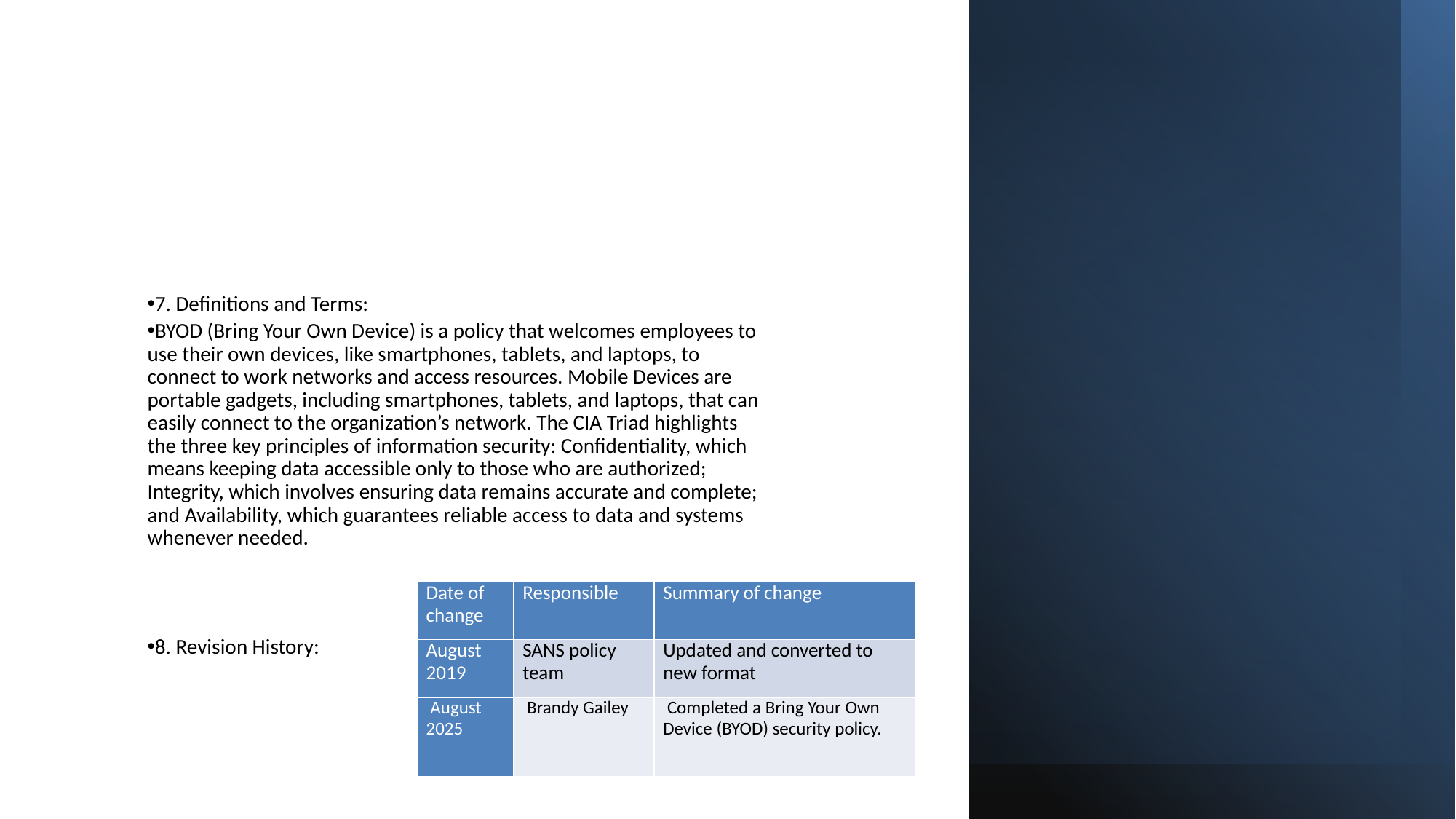

7. Definitions and Terms:
BYOD (Bring Your Own Device) is a policy that welcomes employees to use their own devices, like smartphones, tablets, and laptops, to connect to work networks and access resources. Mobile Devices are portable gadgets, including smartphones, tablets, and laptops, that can easily connect to the organization’s network. The CIA Triad highlights the three key principles of information security: Confidentiality, which means keeping data accessible only to those who are authorized; Integrity, which involves ensuring data remains accurate and complete; and Availability, which guarantees reliable access to data and systems whenever needed.

8. Revision History:

| Date of change | Responsible | Summary of change |
| --- | --- | --- |
| August 2019 | SANS policy team | Updated and converted to new format |
| August 2025 | Brandy Gailey | Completed a Bring Your Own Device (BYOD) security policy. |